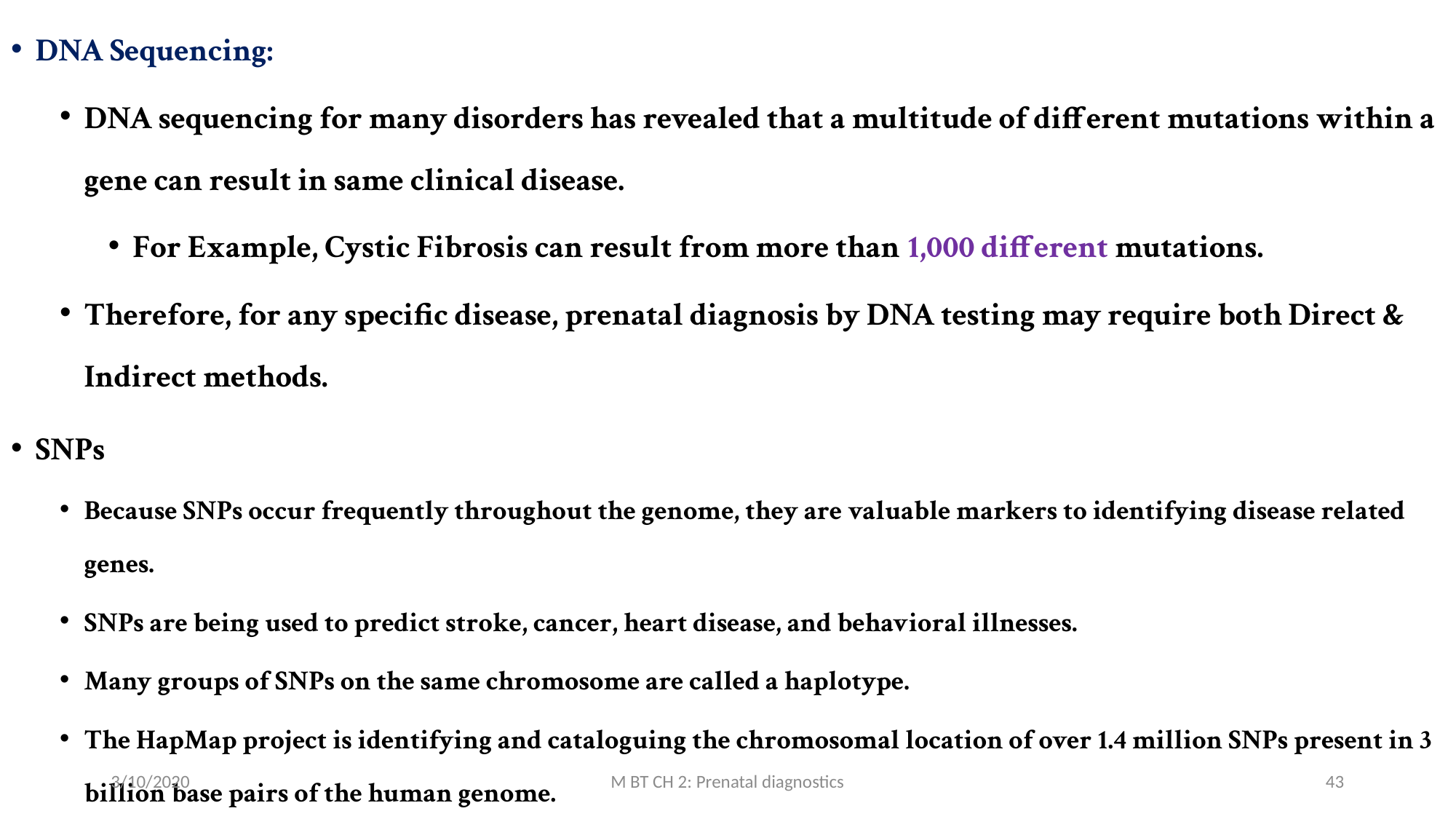

DNA Sequencing:
DNA sequencing for many disorders has revealed that a multitude of different mutations within a gene can result in same clinical disease.
For Example, Cystic Fibrosis can result from more than 1,000 different mutations.
Therefore, for any specific disease, prenatal diagnosis by DNA testing may require both Direct & Indirect methods.
SNPs
Because SNPs occur frequently throughout the genome, they are valuable markers to identifying disease related genes.
SNPs are being used to predict stroke, cancer, heart disease, and behavioral illnesses.
Many groups of SNPs on the same chromosome are called a haplotype.
The HapMap project is identifying and cataloguing the chromosomal location of over 1.4 million SNPs present in 3 billion base pairs of the human genome.

3/10/2020
M BT CH 2: Prenatal diagnostics
43